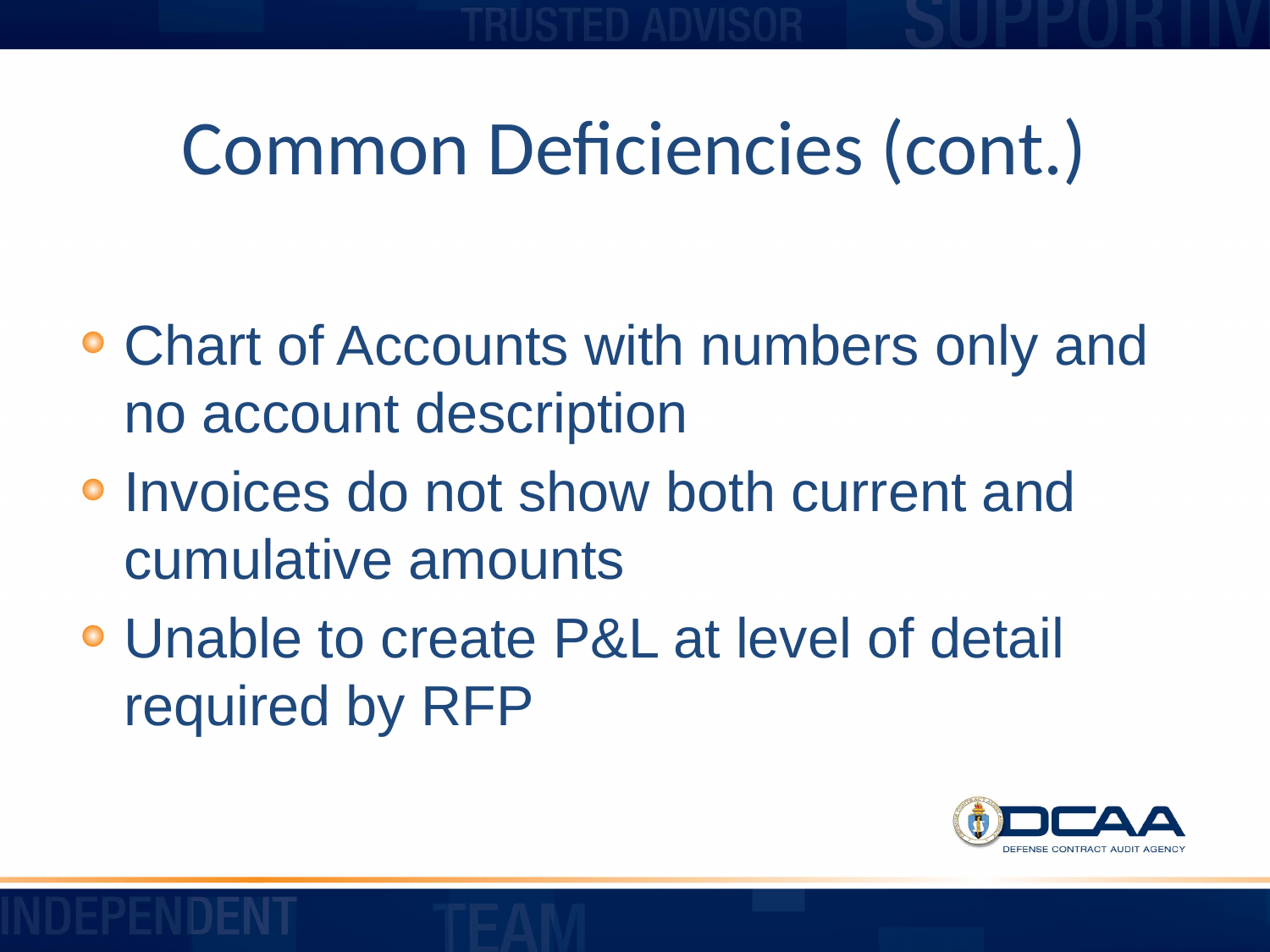

# Common Deficiencies (cont.)

Chart of Accounts with numbers only and no account description
Invoices do not show both current and cumulative amounts
Unable to create P&L at level of detail required by RFP